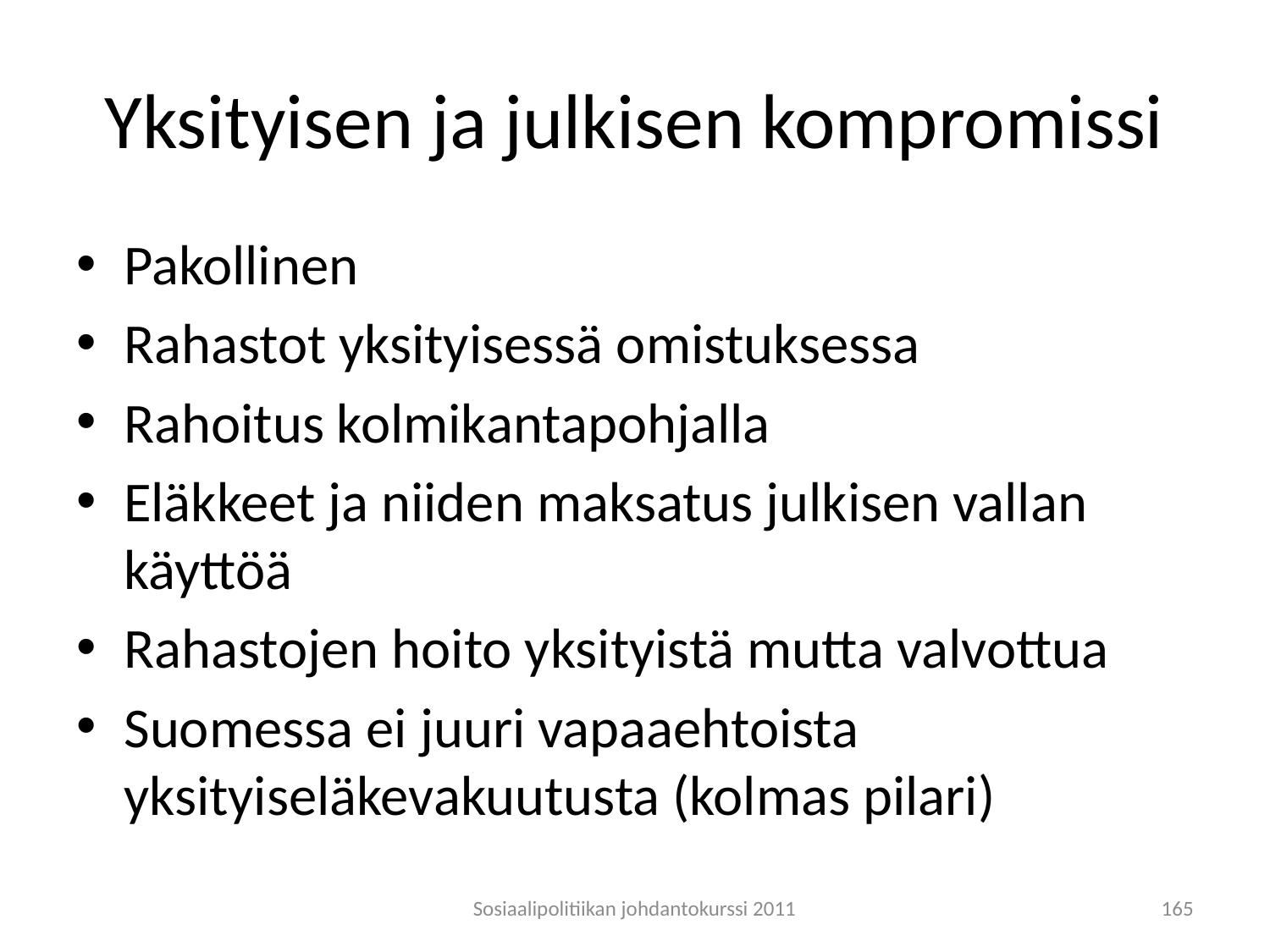

# Yksityisen ja julkisen kompromissi
Pakollinen
Rahastot yksityisessä omistuksessa
Rahoitus kolmikantapohjalla
Eläkkeet ja niiden maksatus julkisen vallan käyttöä
Rahastojen hoito yksityistä mutta valvottua
Suomessa ei juuri vapaaehtoista yksityiseläkevakuutusta (kolmas pilari)

Sosiaalipolitiikan johdantokurssi 2011
165